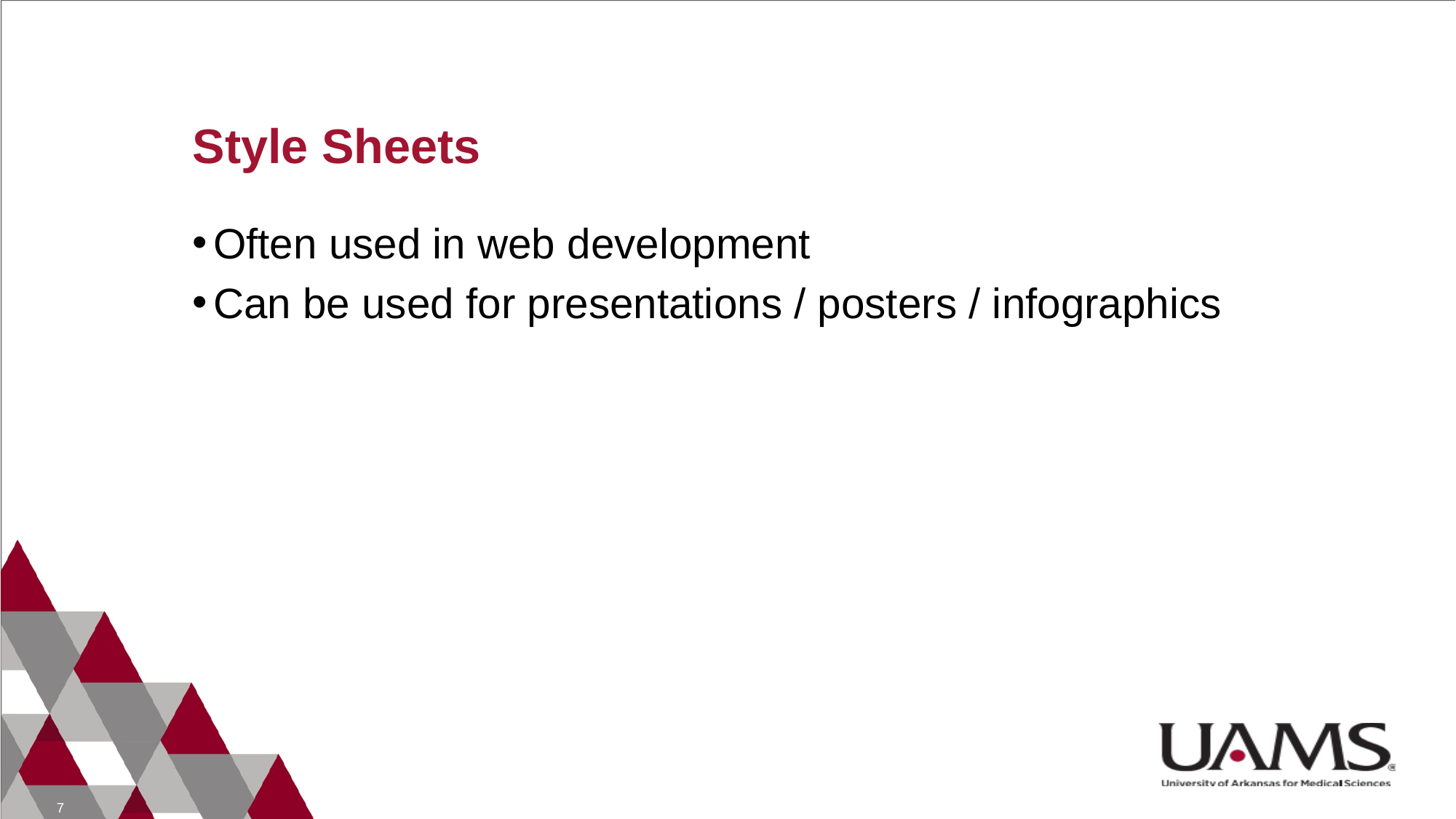

# Style Sheets
Often used in web development
Can be used for presentations / posters / infographics